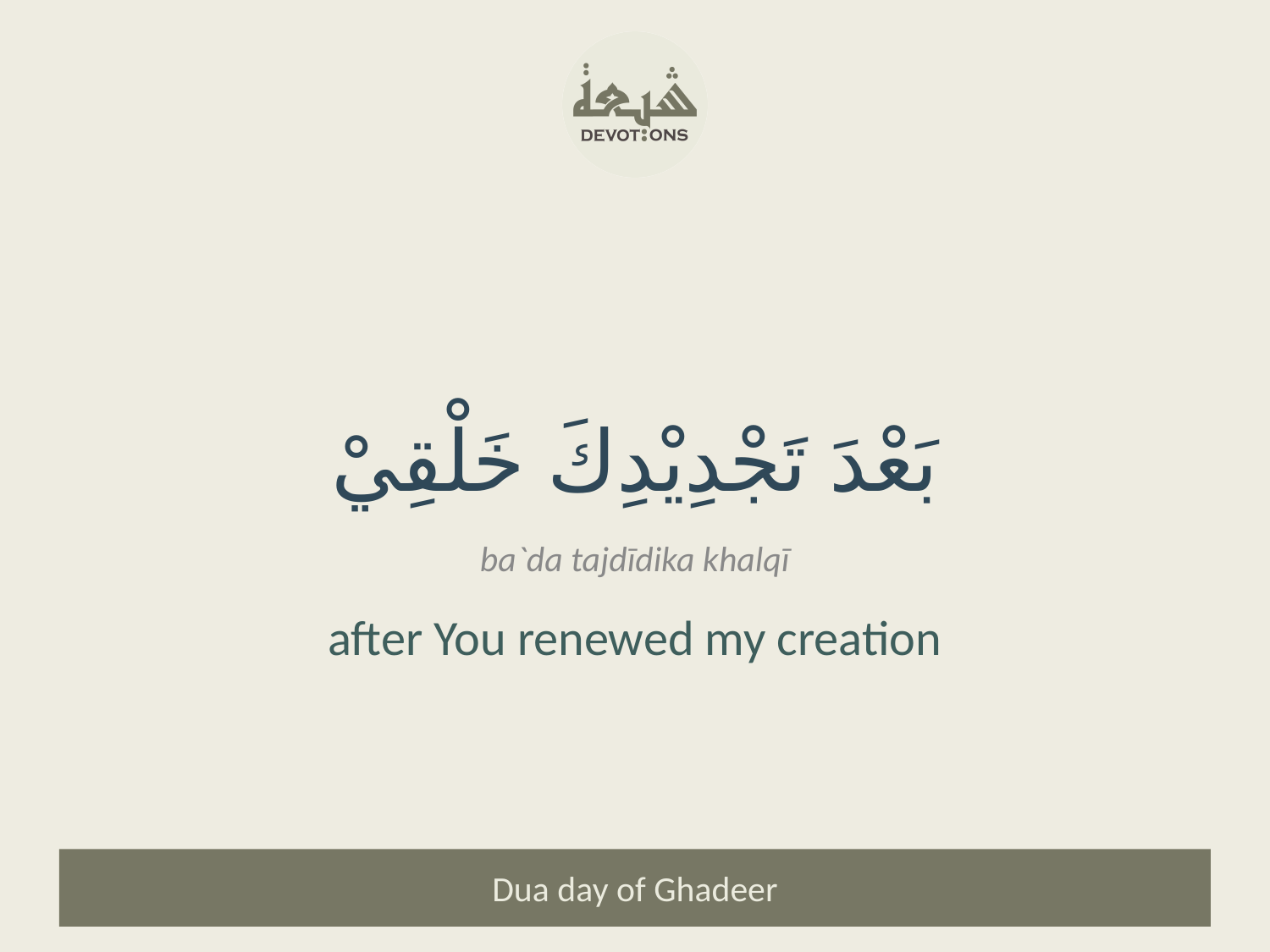

بَعْدَ تَجْدِيْدِكَ خَلْقِيْ
ba`da tajdīdika khalqī
after You renewed my creation
Dua day of Ghadeer